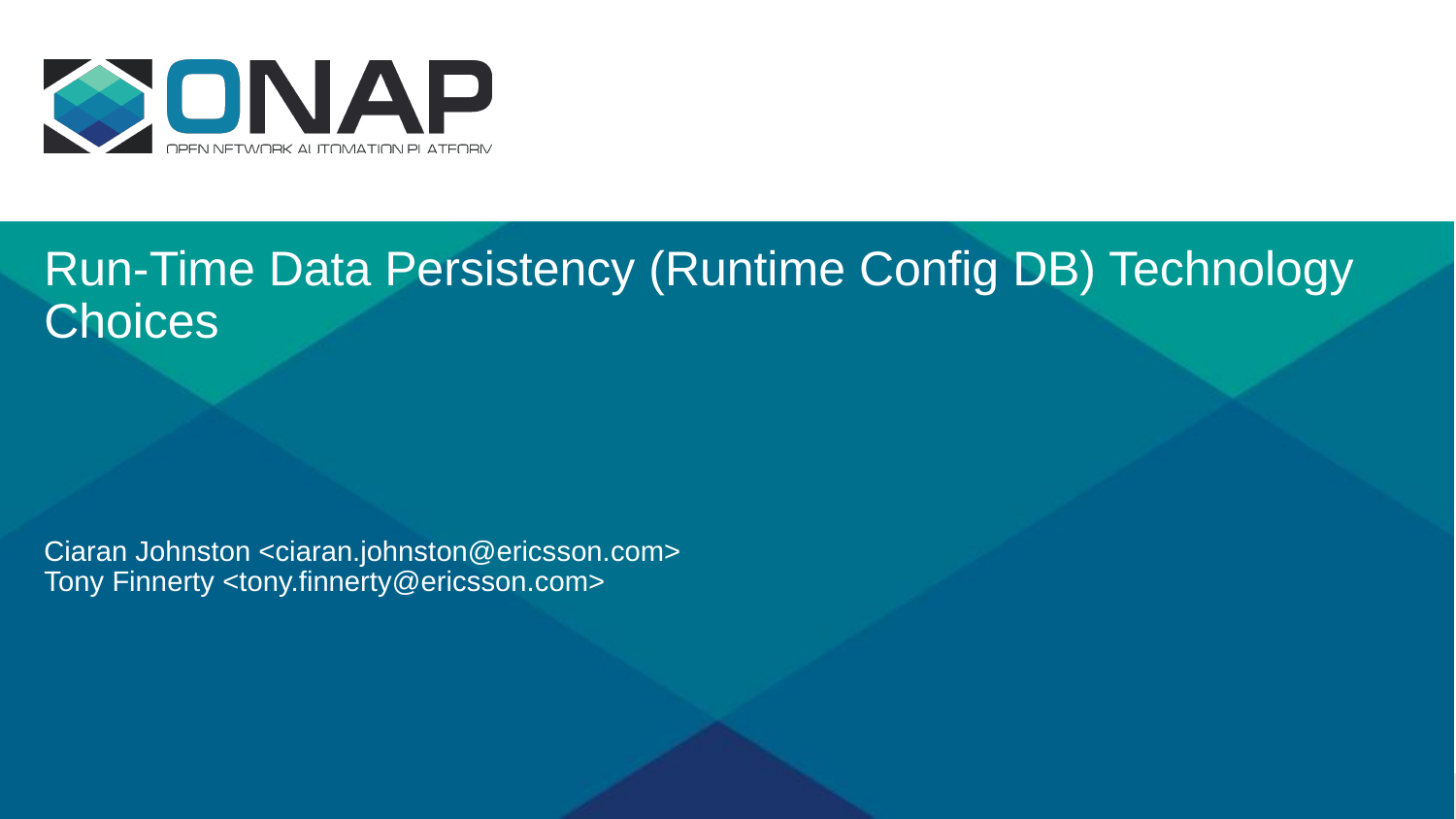

# Run-Time Data Persistency (Runtime Config DB) Technology Choices Ciaran Johnston <ciaran.johnston@ericsson.com> Tony Finnerty <tony.finnerty@ericsson.com>